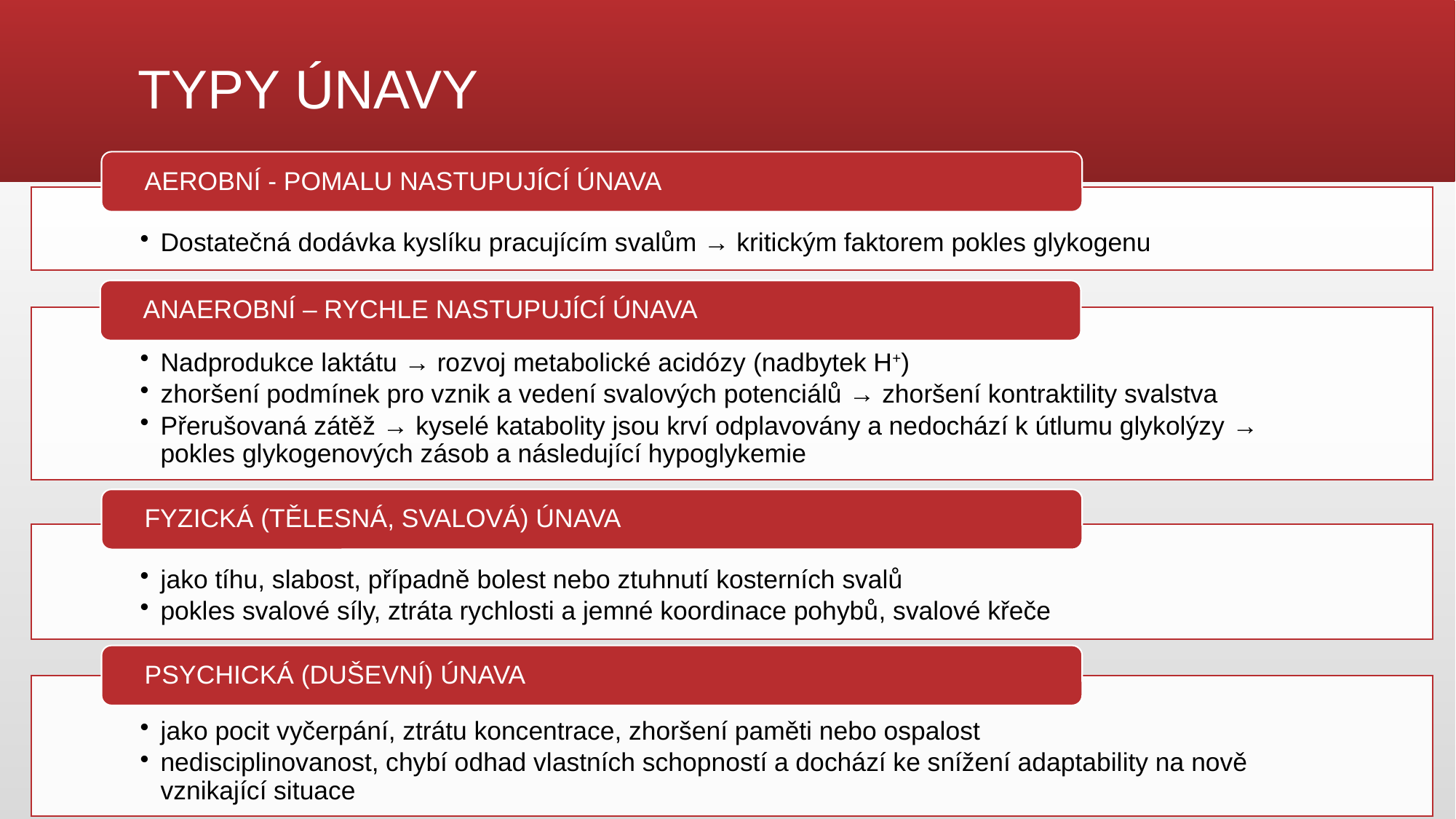

# TYPY ÚNAVY
Dostatečná dodávka kyslíku pracujícím svalům → kritickým faktorem pokles glykogenu
AEROBNÍ - POMALU NASTUPUJÍCÍ ÚNAVA
Nadprodukce laktátu → rozvoj metabolické acidózy (nadbytek H+)
zhoršení podmínek pro vznik a vedení svalových potenciálů → zhoršení kontraktility svalstva
Přerušovaná zátěž → kyselé katabolity jsou krví odplavovány a nedochází k útlumu glykolýzy → pokles glykogenových zásob a následující hypoglykemie
ANAEROBNÍ – RYCHLE NASTUPUJÍCÍ ÚNAVA
jako tíhu, slabost, případně bolest nebo ztuhnutí kosterních svalů
pokles svalové síly, ztráta rychlosti a jemné koordinace pohybů, svalové křeče
FYZICKÁ (TĚLESNÁ, SVALOVÁ) ÚNAVA
jako pocit vyčerpání, ztrátu koncentrace, zhoršení paměti nebo ospalost
nedisciplinovanost, chybí odhad vlastních schopností a dochází ke snížení adaptability na nově vznikající situace
PSYCHICKÁ (DUŠEVNÍ) ÚNAVA